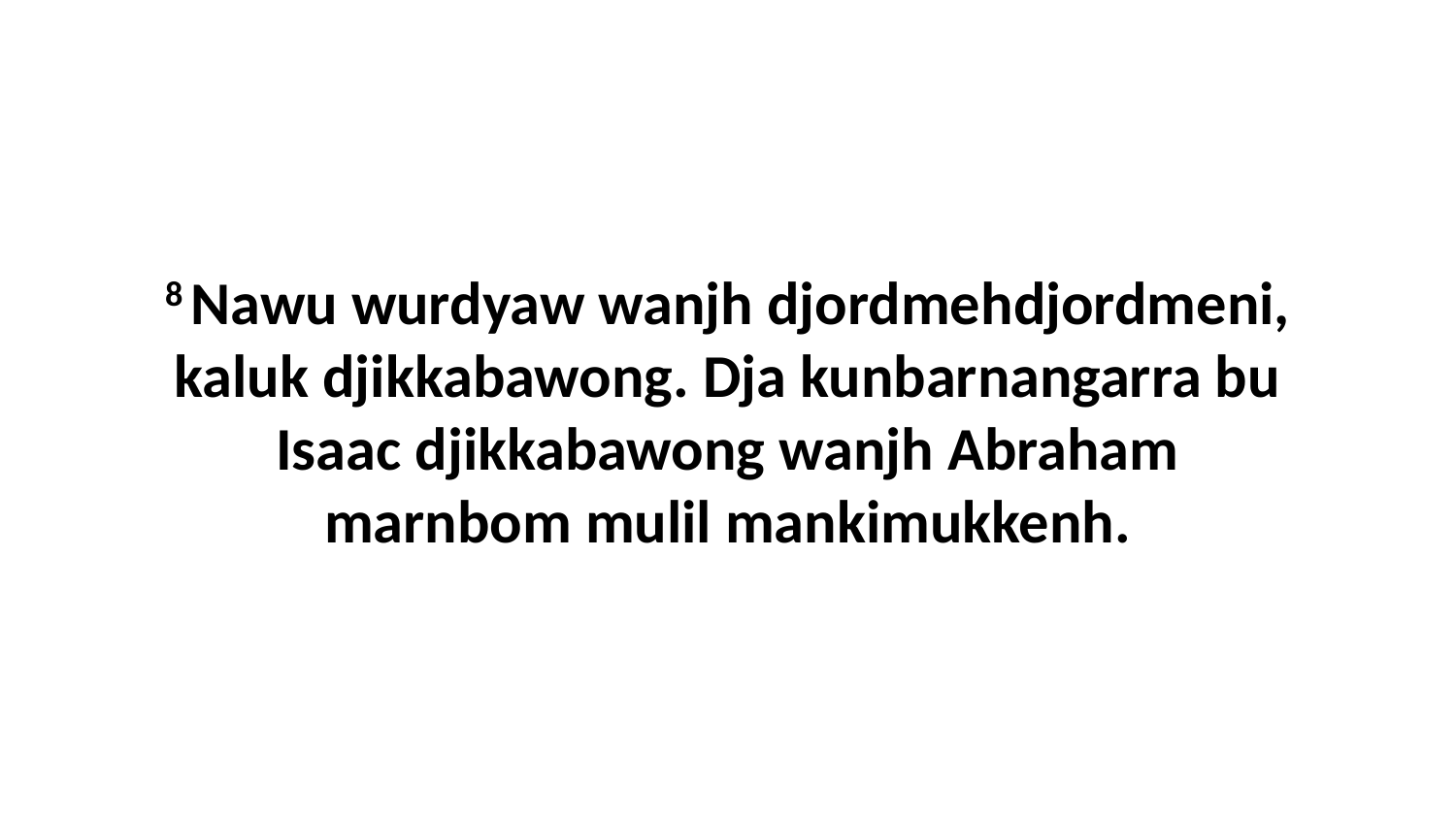

8 Nawu wurdyaw wanjh djordmehdjordmeni, kaluk djikkabawong. Dja kunbarnangarra bu Isaac djikkabawong wanjh Abraham marnbom mulil mankimukkenh.